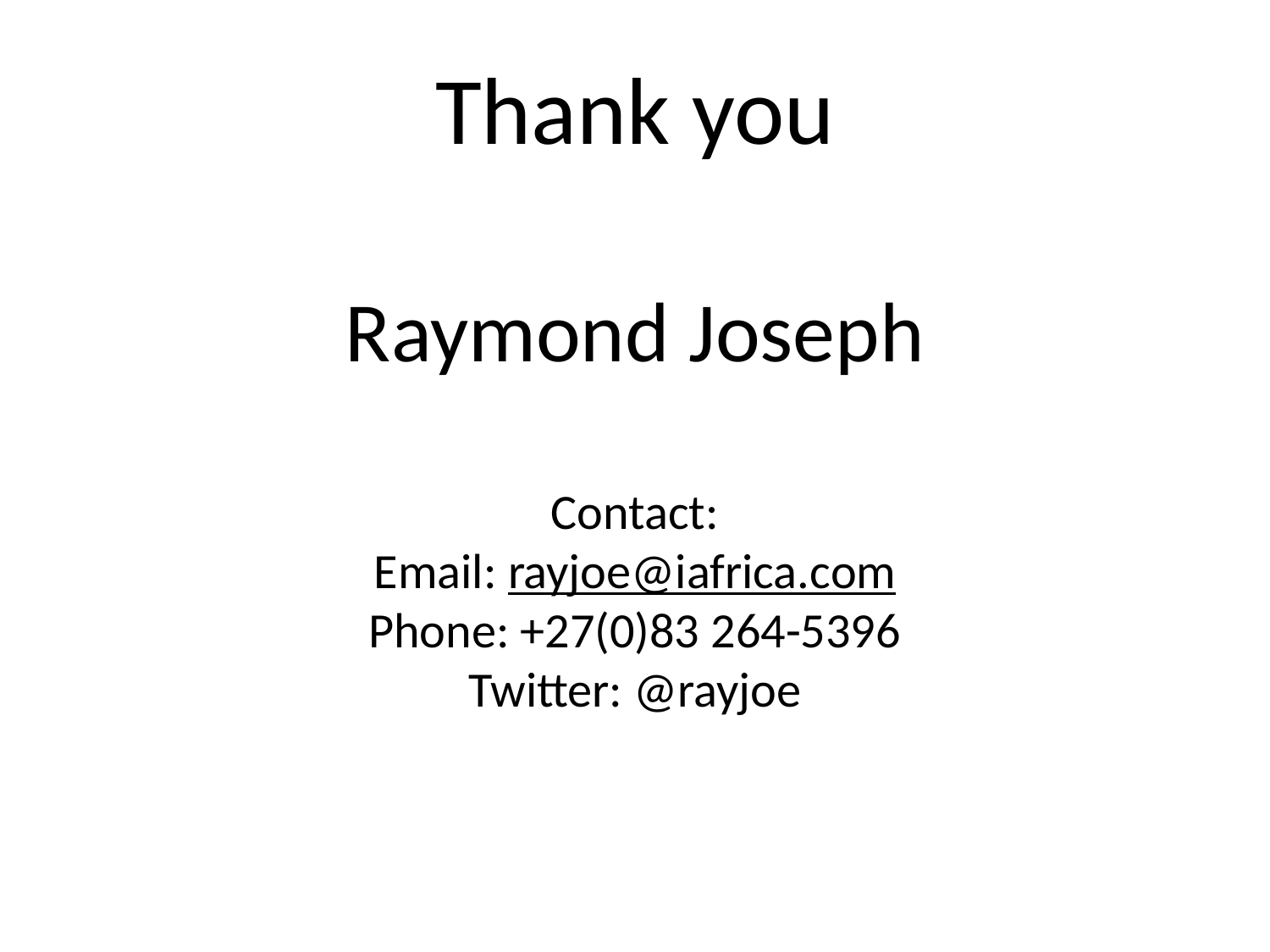

# Thank you Raymond Joseph Contact: Email: rayjoe@iafrica.com Phone: +27(0)83 264-5396 Twitter: @rayjoe